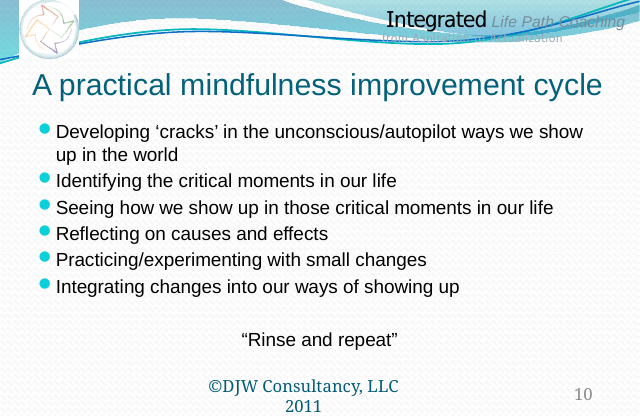

# A practical mindfulness improvement cycle
Developing ‘cracks’ in the unconscious/autopilot ways we show up in the world
Identifying the critical moments in our life
Seeing how we show up in those critical moments in our life
Reflecting on causes and effects
Practicing/experimenting with small changes
Integrating changes into our ways of showing up

“Rinse and repeat”
©DJW Consultancy, LLC 2011
10